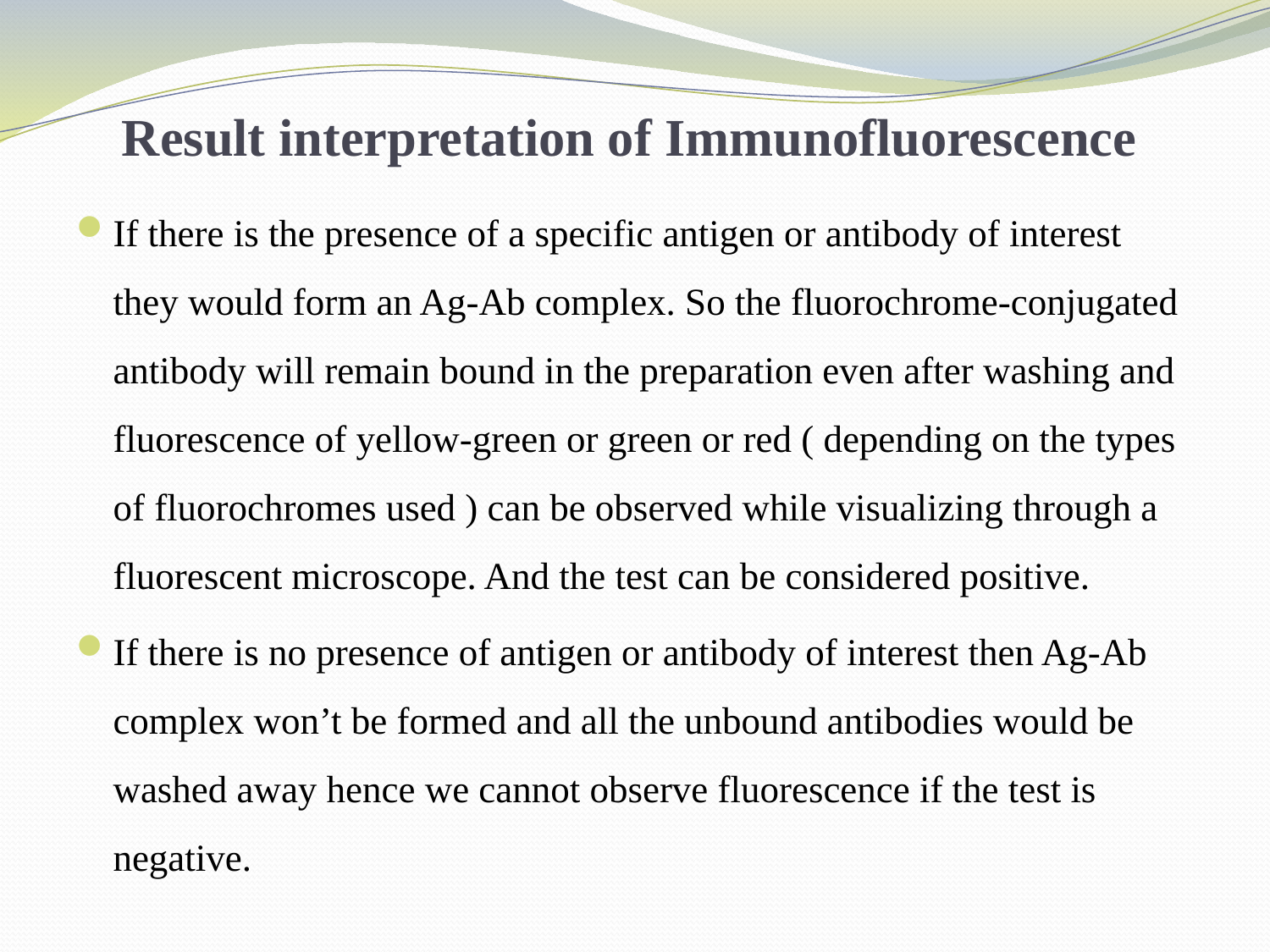

# Result interpretation of Immunofluorescence
If there is the presence of a specific antigen or antibody of interest they would form an Ag-Ab complex. So the fluorochrome-conjugated antibody will remain bound in the preparation even after washing and fluorescence of yellow-green or green or red ( depending on the types of fluorochromes used ) can be observed while visualizing through a fluorescent microscope. And the test can be considered positive.
If there is no presence of antigen or antibody of interest then Ag-Ab complex won’t be formed and all the unbound antibodies would be washed away hence we cannot observe fluorescence if the test is negative.